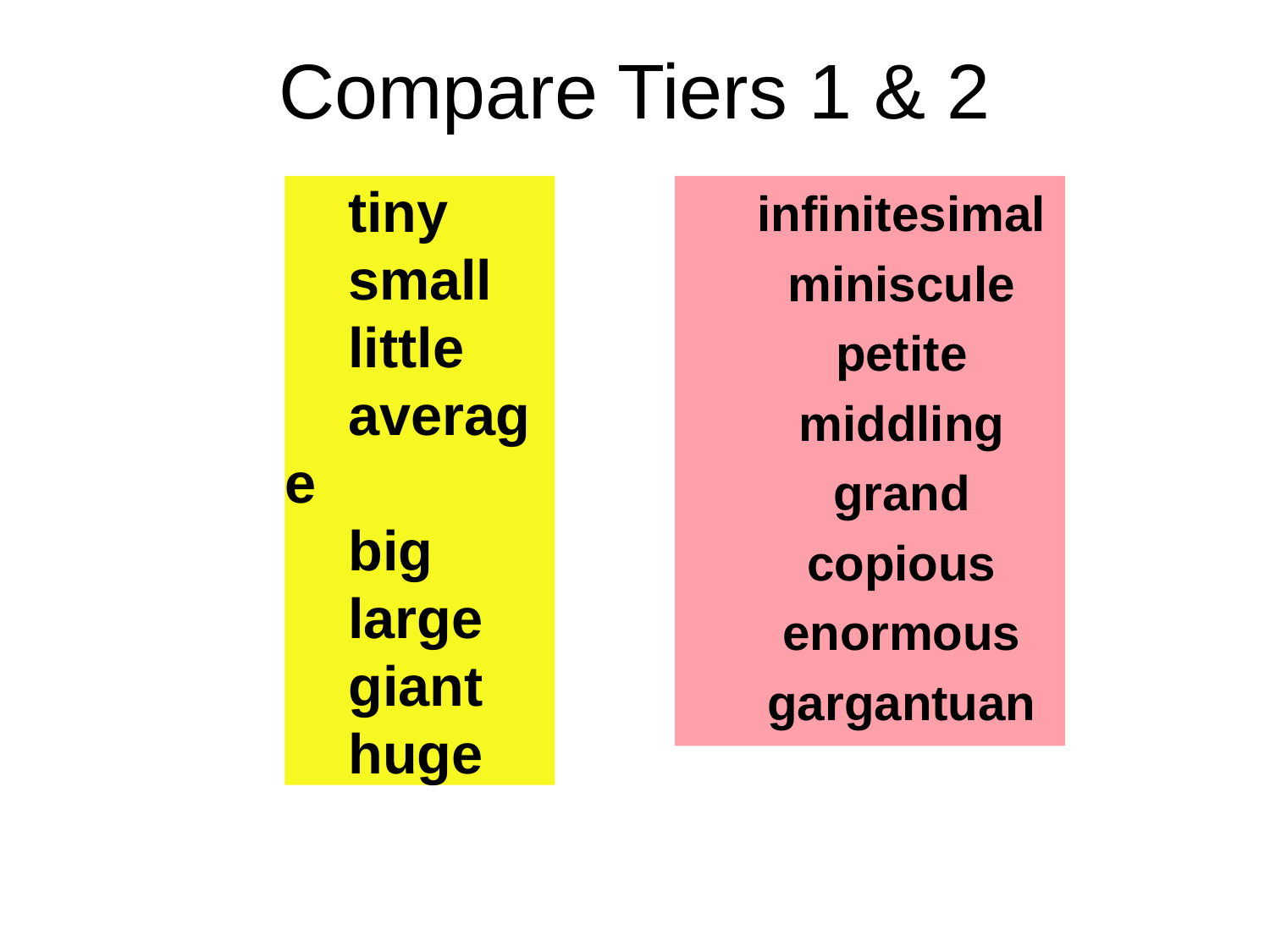

Compare Tiers 1 & 2
tiny
small
little
average
big
large
giant
huge

infinitesimal
miniscule
petite
middling
grand
copious
enormous
gargantuan